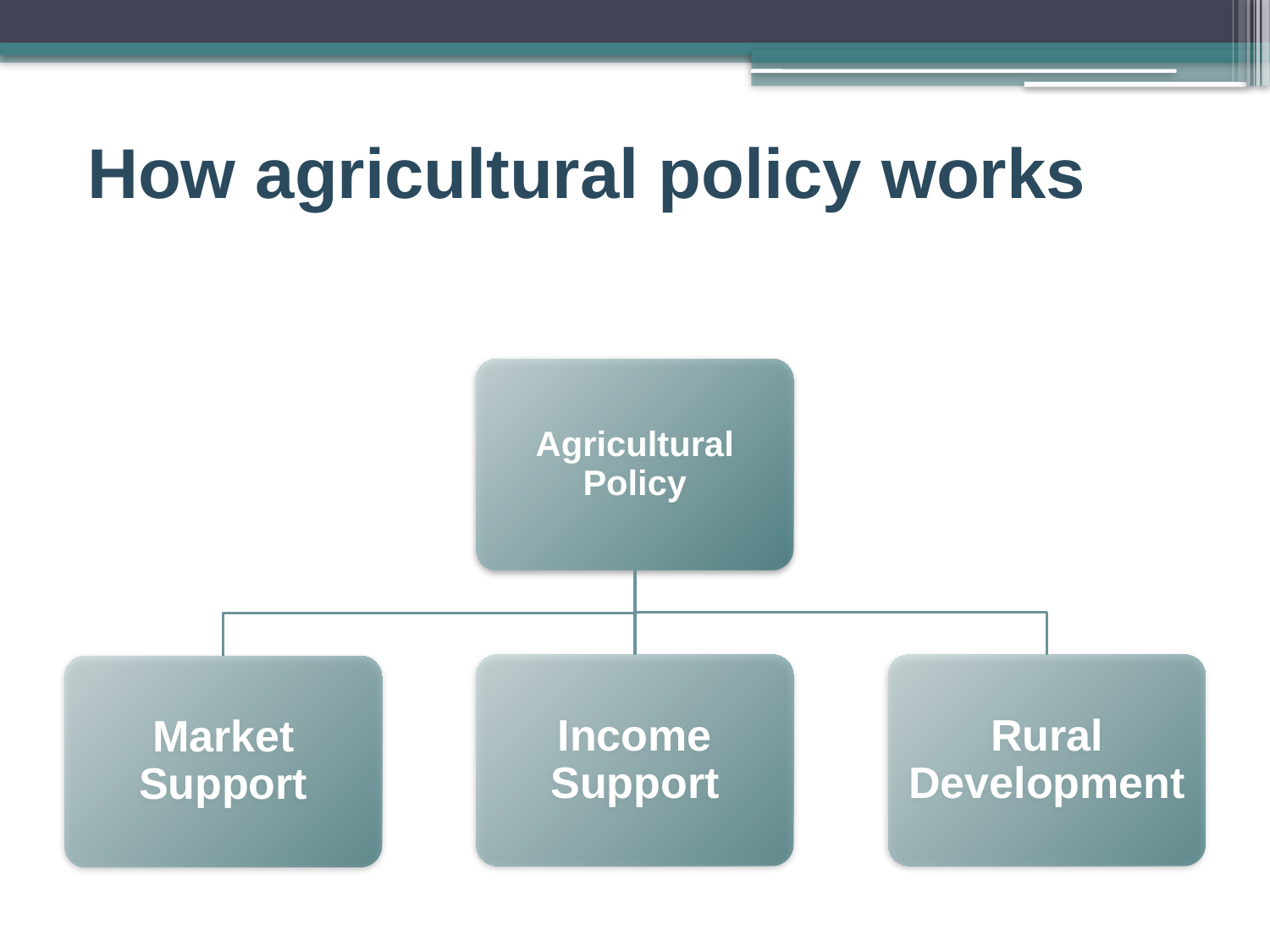

# How agricultural policy works

Agricultural Policy
Market Support
Income Support
Rural Development